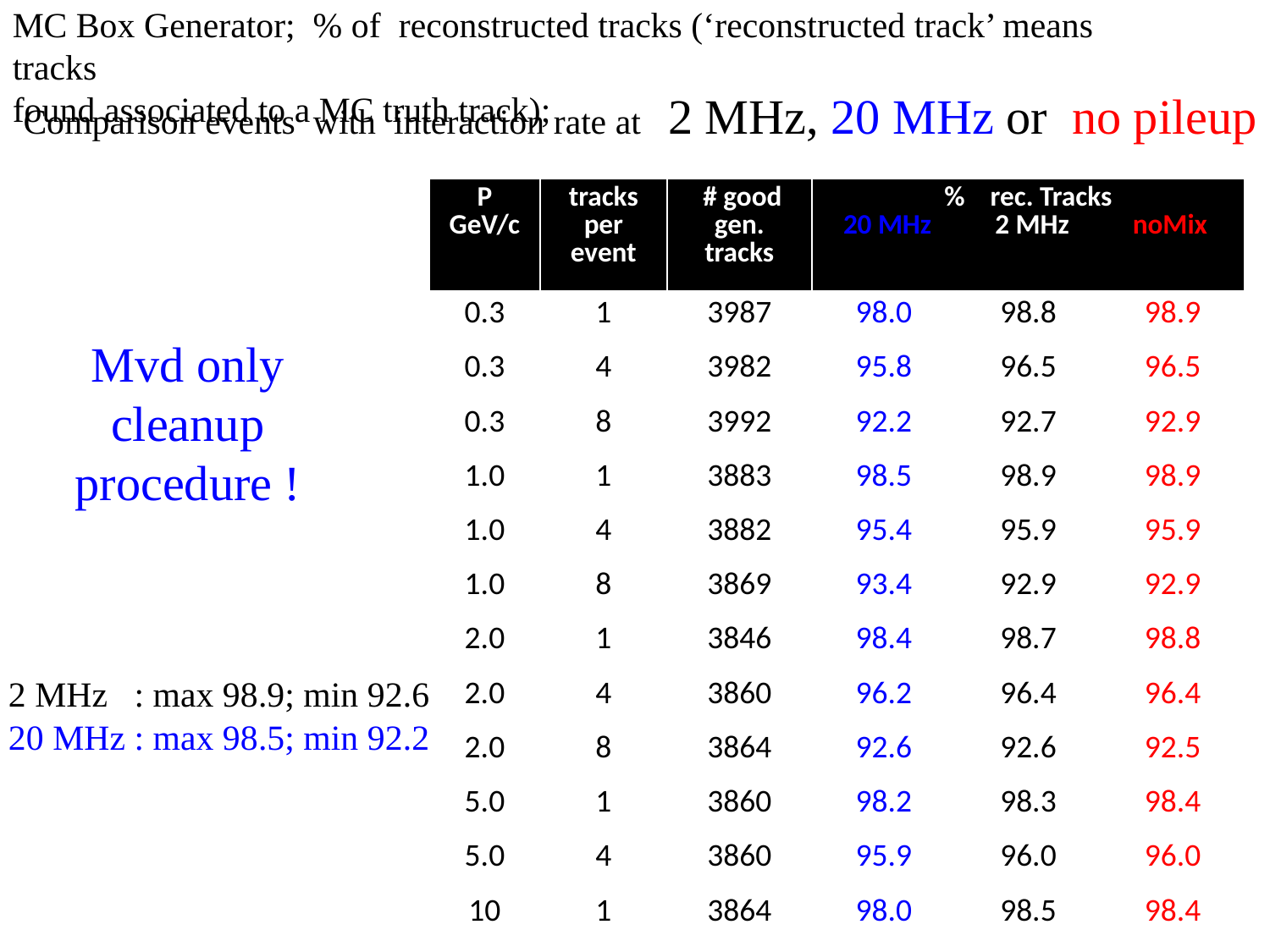

MC Box Generator;  % of  reconstructed tracks (‘reconstructed track’ means  tracks
found associated to a MC truth track);
Comparison events  with  interaction rate at   2 MHz, 20 MHz or  no pileup
| P GeV/c | tracks per event | # good gen. tracks | % rec. Tracks 20 MHz 2 MHz noMix |  |  |
| --- | --- | --- | --- | --- | --- |
| 0.3 | 1 | 3987 | 98.0 | 98.8 | 98.9 |
| 0.3 | 4 | 3982 | 95.8 | 96.5 | 96.5 |
| 0.3 | 8 | 3992 | 92.2 | 92.7 | 92.9 |
| 1.0 | 1 | 3883 | 98.5 | 98.9 | 98.9 |
| 1.0 | 4 | 3882 | 95.4 | 95.9 | 95.9 |
| 1.0 | 8 | 3869 | 93.4 | 92.9 | 92.9 |
| 2.0 | 1 | 3846 | 98.4 | 98.7 | 98.8 |
| 2.0 | 4 | 3860 | 96.2 | 96.4 | 96.4 |
| 2.0 | 8 | 3864 | 92.6 | 92.6 | 92.5 |
| 5.0 | 1 | 3860 | 98.2 | 98.3 | 98.4 |
| 5.0 | 4 | 3860 | 95.9 | 96.0 | 96.0 |
| 10 | 1 | 3864 | 98.0 | 98.5 | 98.4 |
Mvd only
cleanup
procedure !
2 MHz   : max 98.9; min 92.6
20 MHz : max 98.5; min 92.2